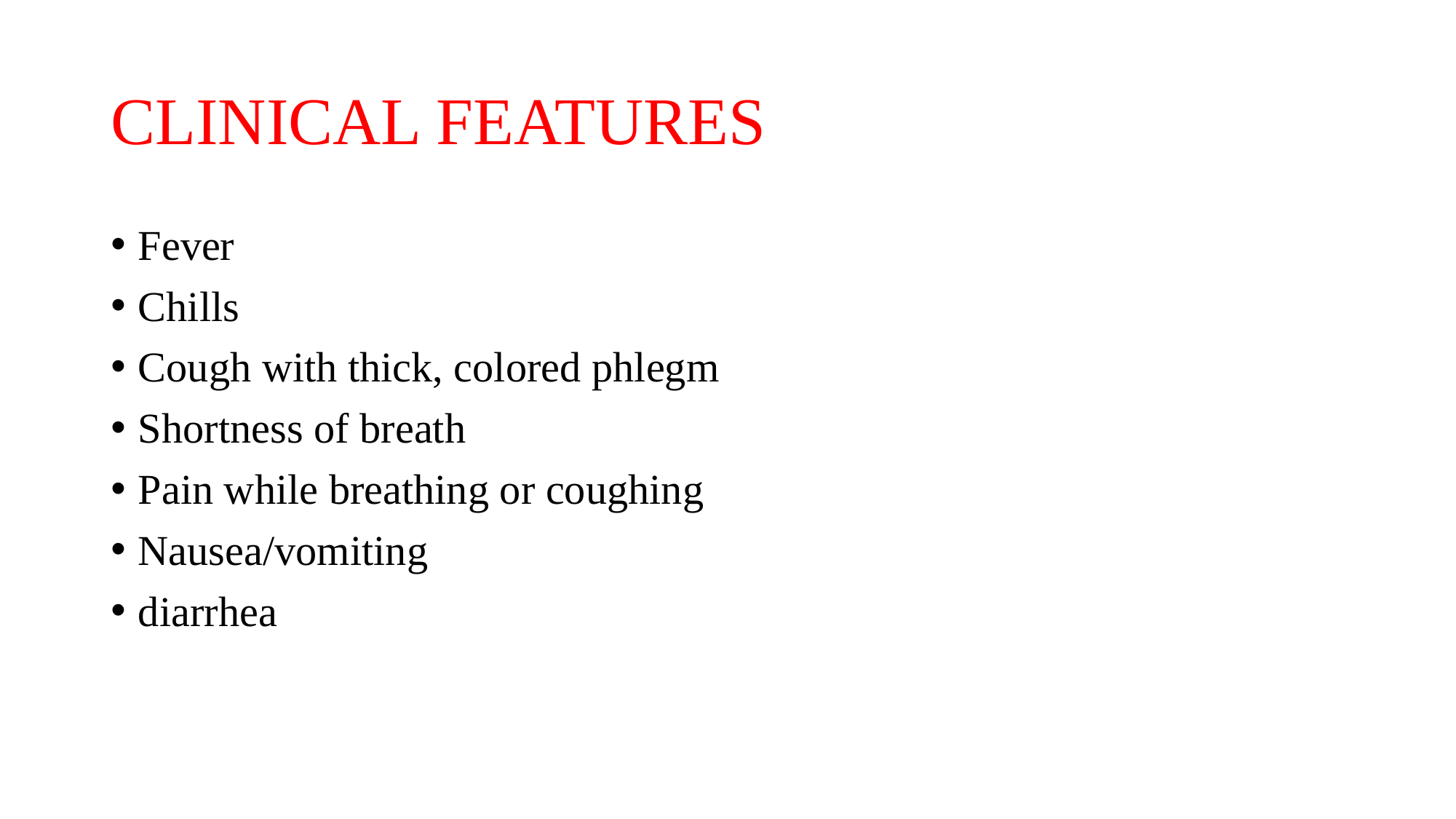

# CLINICAL FEATURES
Fever
Chills
Cough with thick, colored phlegm
Shortness of breath
Pain while breathing or coughing
Nausea/vomiting
diarrhea